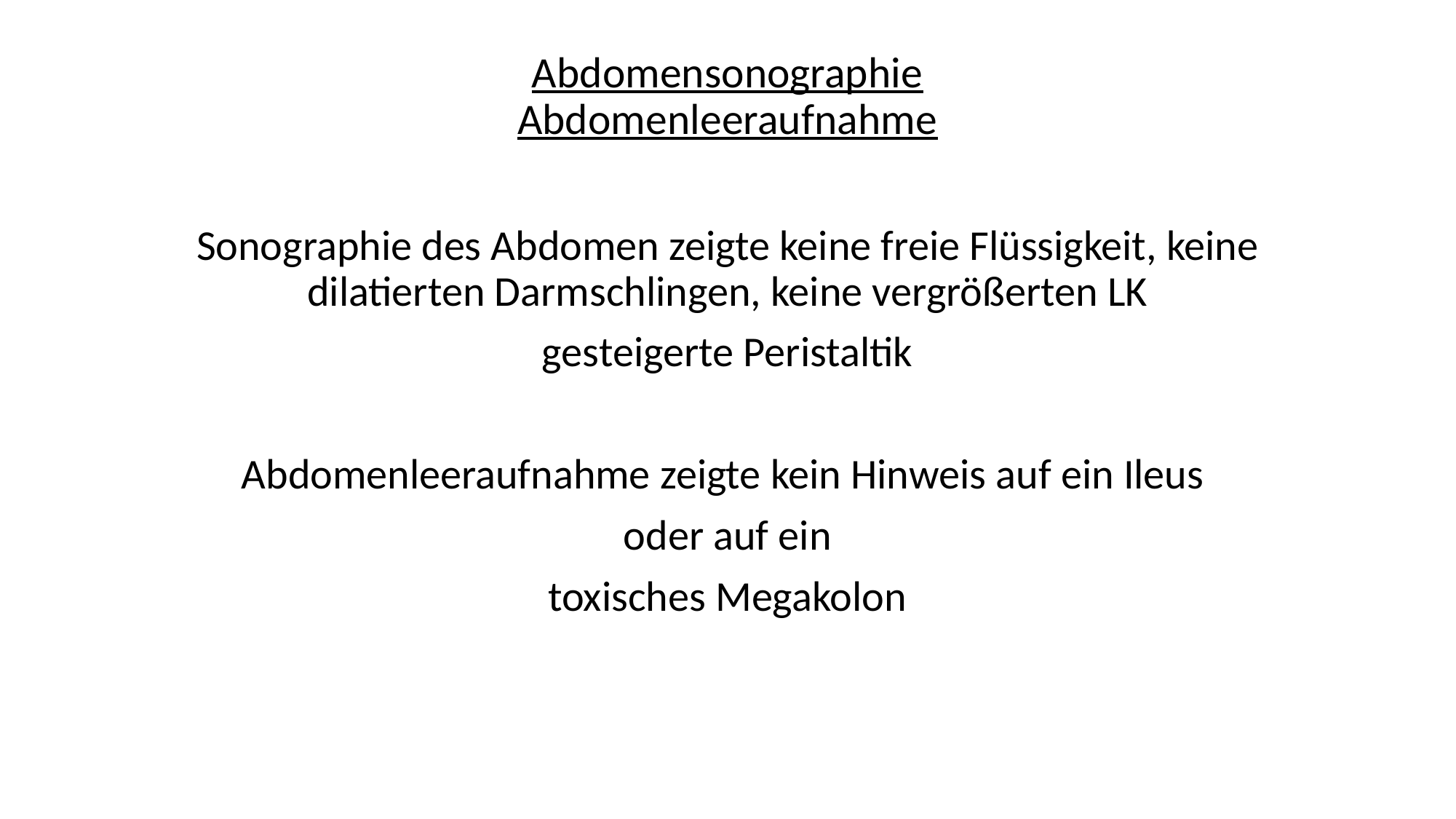

# Abdomensonographie Abdomenleeraufnahme
Sonographie des Abdomen zeigte keine freie Flüssigkeit, keine dilatierten Darmschlingen, keine vergrößerten LK
gesteigerte Peristaltik

Abdomenleeraufnahme zeigte kein Hinweis auf ein Ileus
oder auf ein
toxisches Megakolon